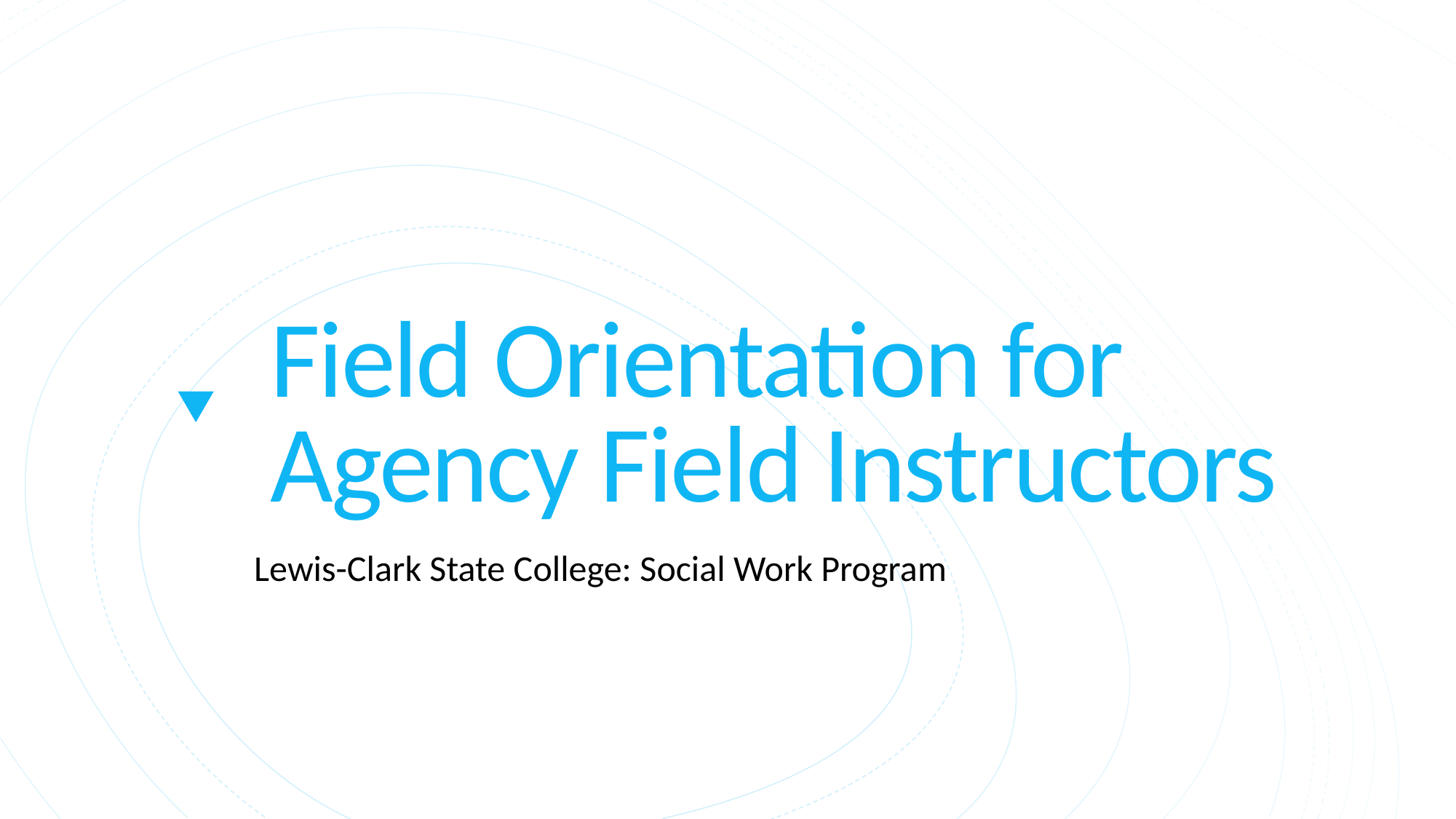

Field Orientation for Agency Field Instructors

Lewis-Clark State College: Social Work Program